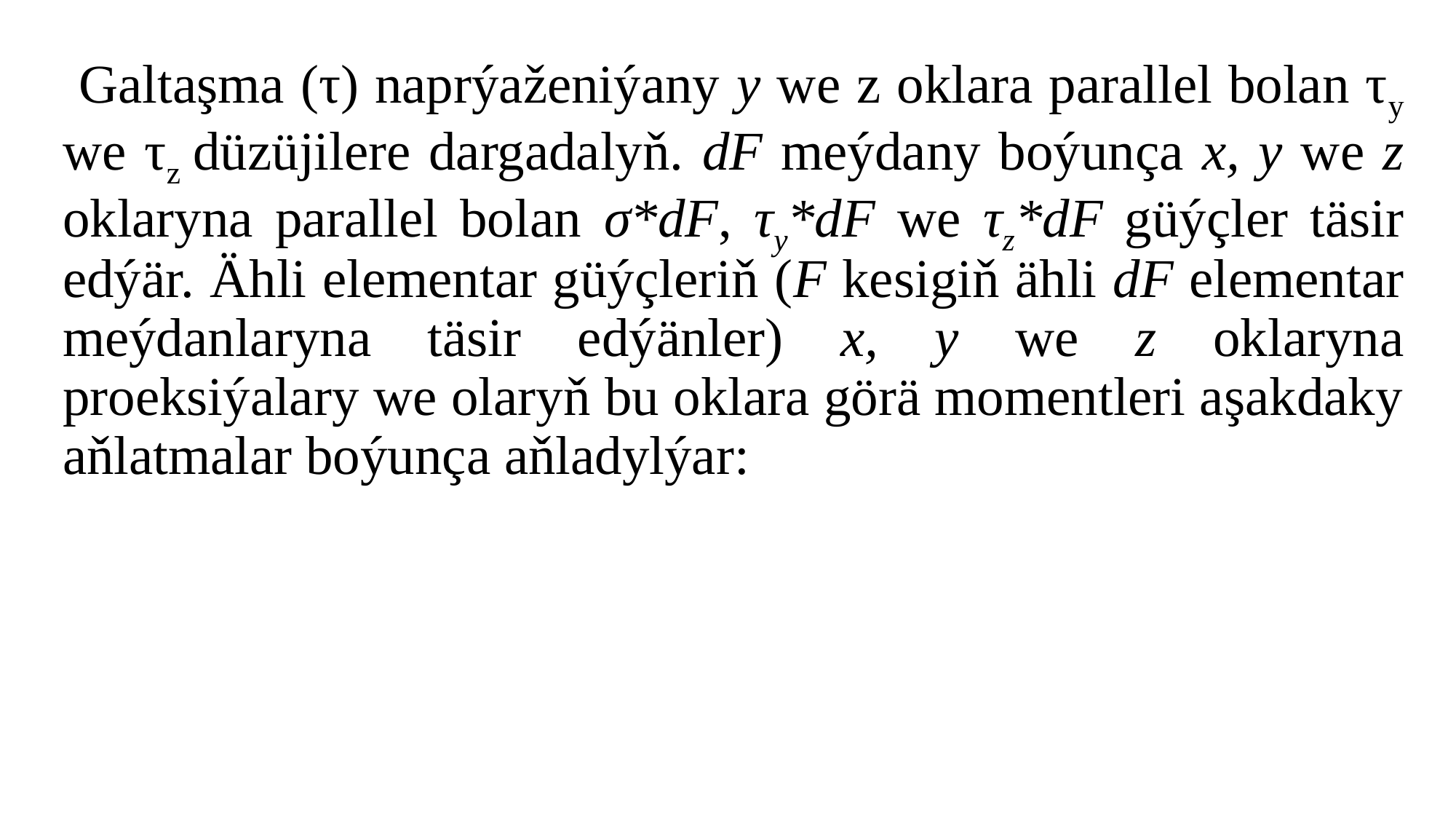

Galtaşma (τ) naprýaženiýany y we z oklara parallel bolan τy we τz düzüjilere dargadalyň. dF meýdany boýunça x, y we z oklaryna parallel bolan σ*dF, τy*dF we τz*dF güýçler täsir edýär. Ähli elementar güýçleriň (F kesigiň ähli dF elementar meýdanlaryna täsir edýänler) x, y we z oklaryna proeksiýalary we olaryň bu oklara görä momentleri aşakdaky aňlatmalar boýunça aňladylýar: